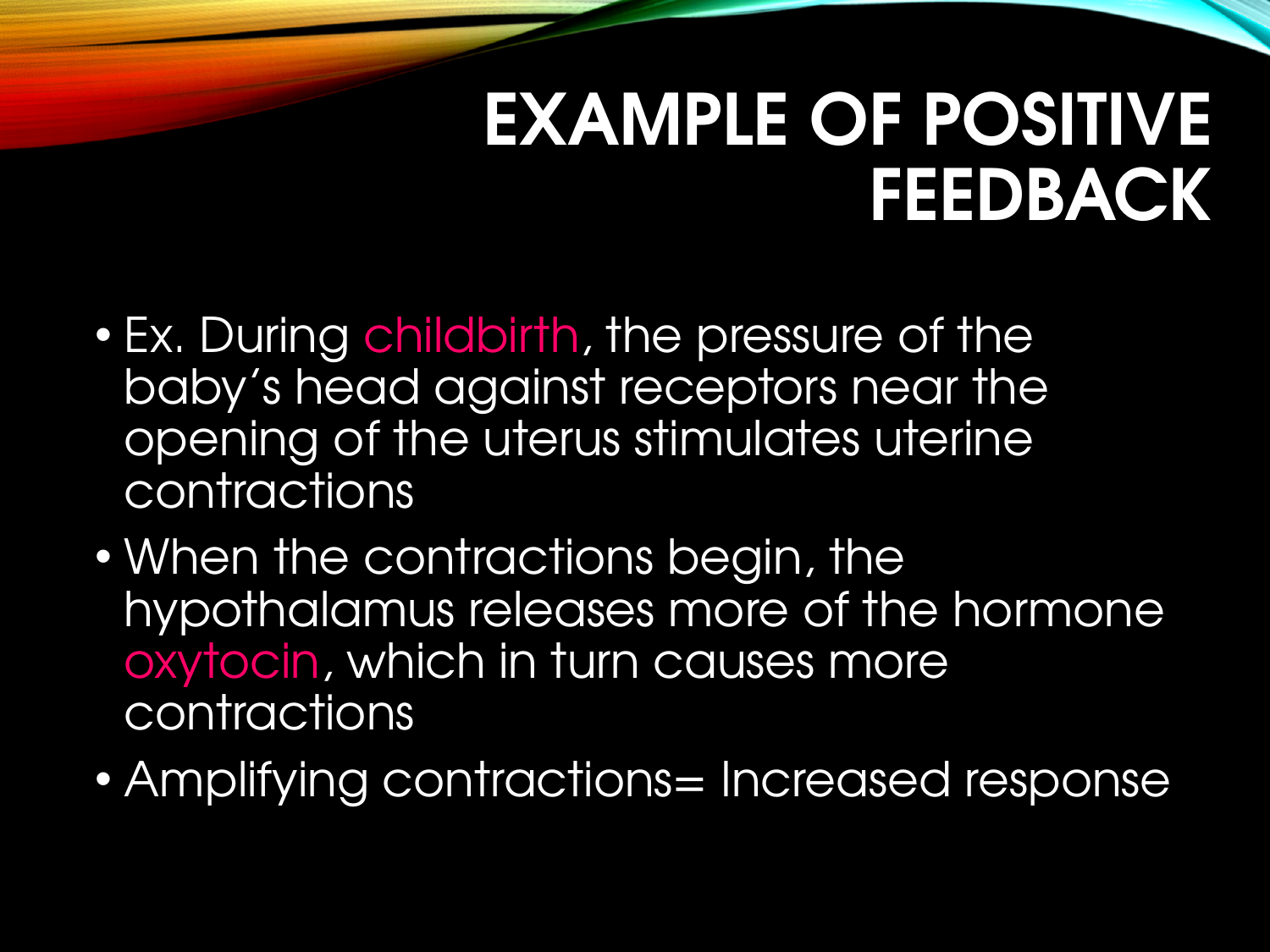

# Example of positive feedback
Ex. During childbirth, the pressure of the baby’s head against receptors near the opening of the uterus stimulates uterine contractions
When the contractions begin, the hypothalamus releases more of the hormone oxytocin, which in turn causes more contractions
Amplifying contractions= Increased response